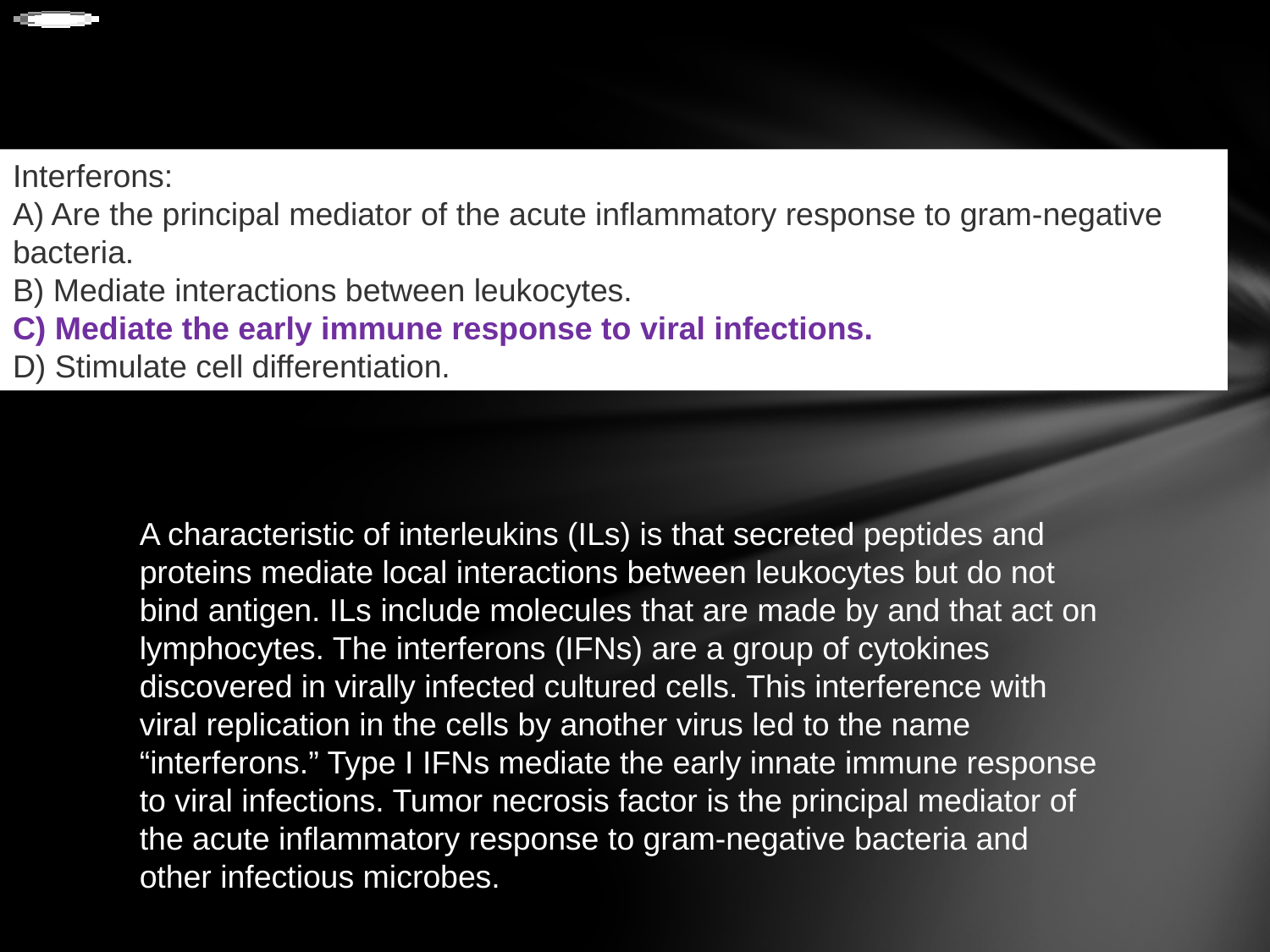

Interferons:
A) Are the principal mediator of the acute inflammatory response to gram-negative bacteria.
B) Mediate interactions between leukocytes.
C) Mediate the early immune response to viral infections.
D) Stimulate cell differentiation.
A characteristic of interleukins (ILs) is that secreted peptides and proteins mediate local interactions between leukocytes but do not bind antigen. ILs include molecules that are made by and that act on lymphocytes. The interferons (IFNs) are a group of cytokines discovered in virally infected cultured cells. This interference with viral replication in the cells by another virus led to the name “interferons.” Type I IFNs mediate the early innate immune response to viral infections. Tumor necrosis factor is the principal mediator of the acute inflammatory response to gram-negative bacteria and other infectious microbes.